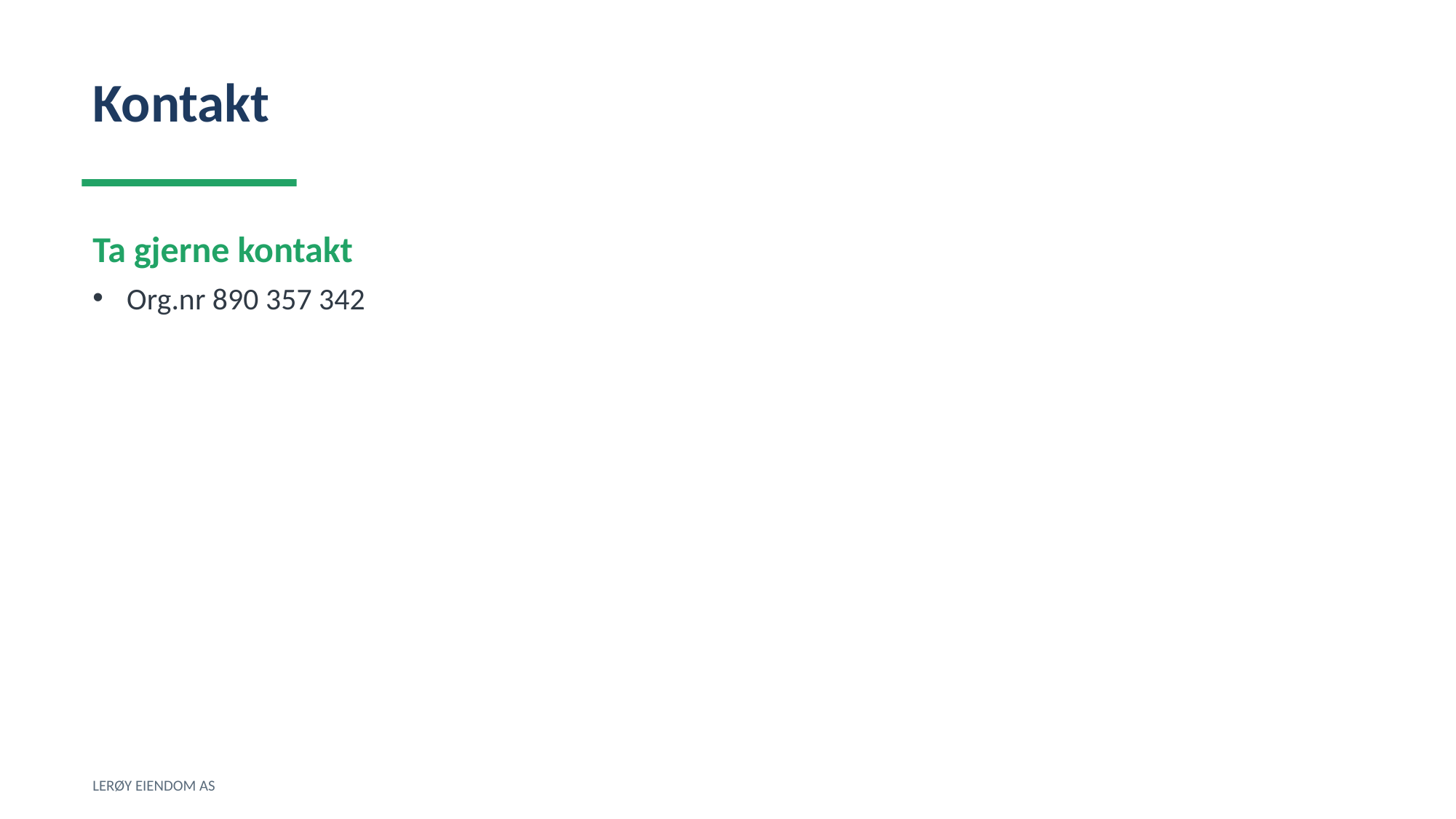

Kontakt

Ta gjerne kontakt
Org.nr 890 357 342
LERØY EIENDOM AS